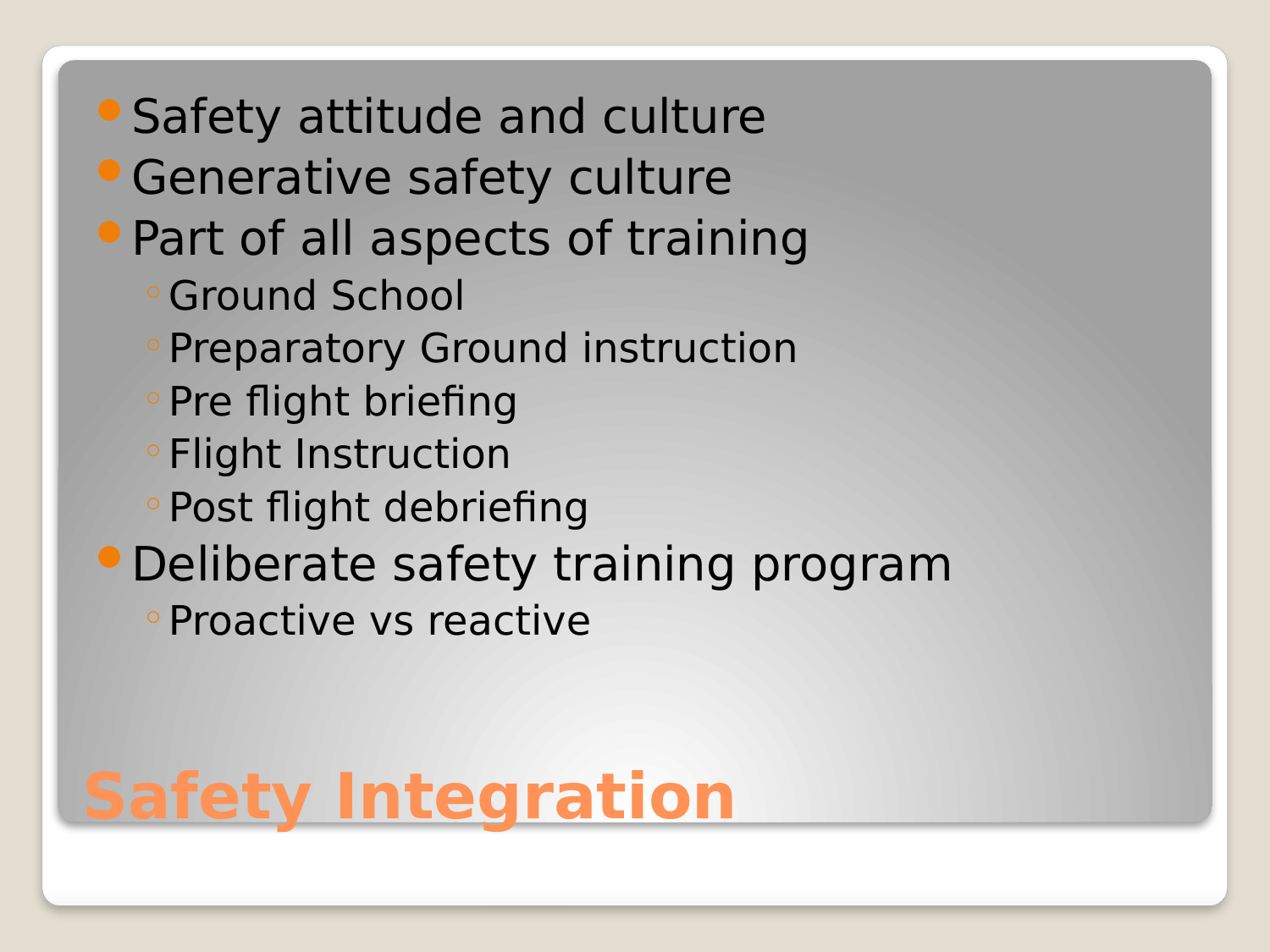

Safety attitude and culture
Generative safety culture
Part of all aspects of training
Ground School
Preparatory Ground instruction
Pre flight briefing
Flight Instruction
Post flight debriefing
Deliberate safety training program
Proactive vs reactive

# Safety Integration